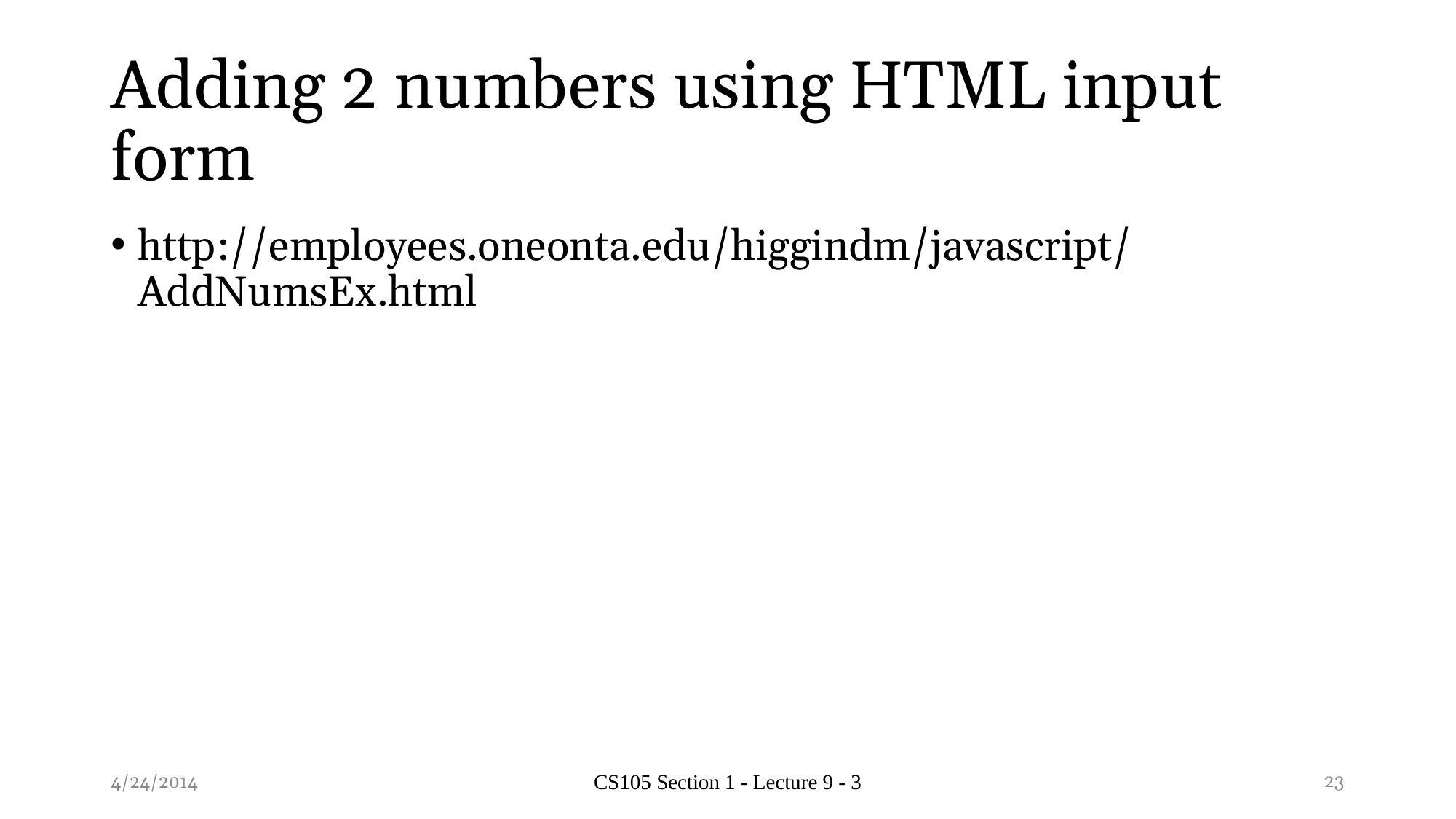

# Adding 2 numbers using HTML input form
http://employees.oneonta.edu/higgindm/javascript/AddNumsEx.html
4/24/2014
CS105 Section 1 - Lecture 9 - 3
23